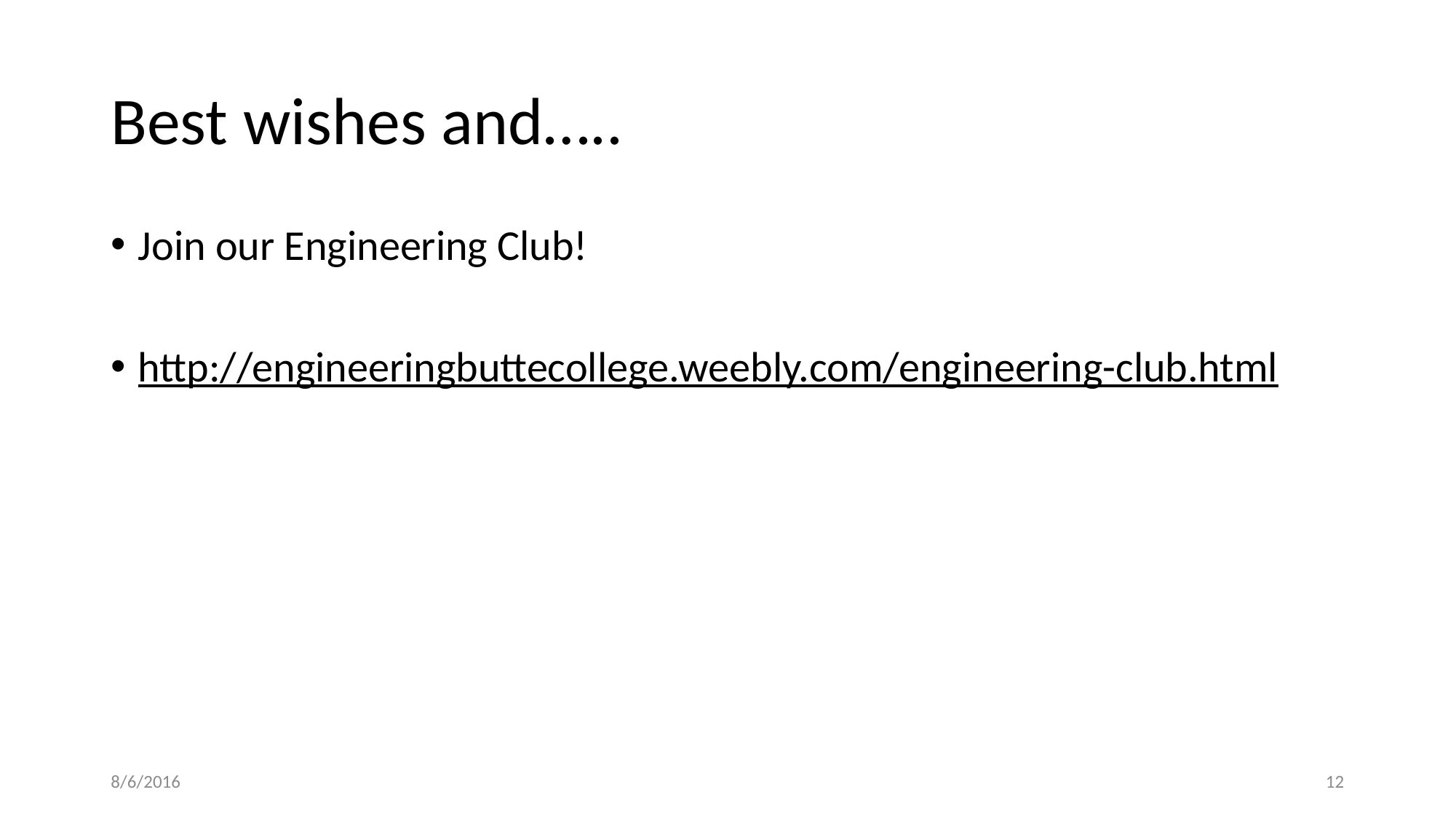

# Best wishes and…..
Join our Engineering Club!

http://engineeringbuttecollege.weebly.com/engineering-club.html
8/6/2016
12